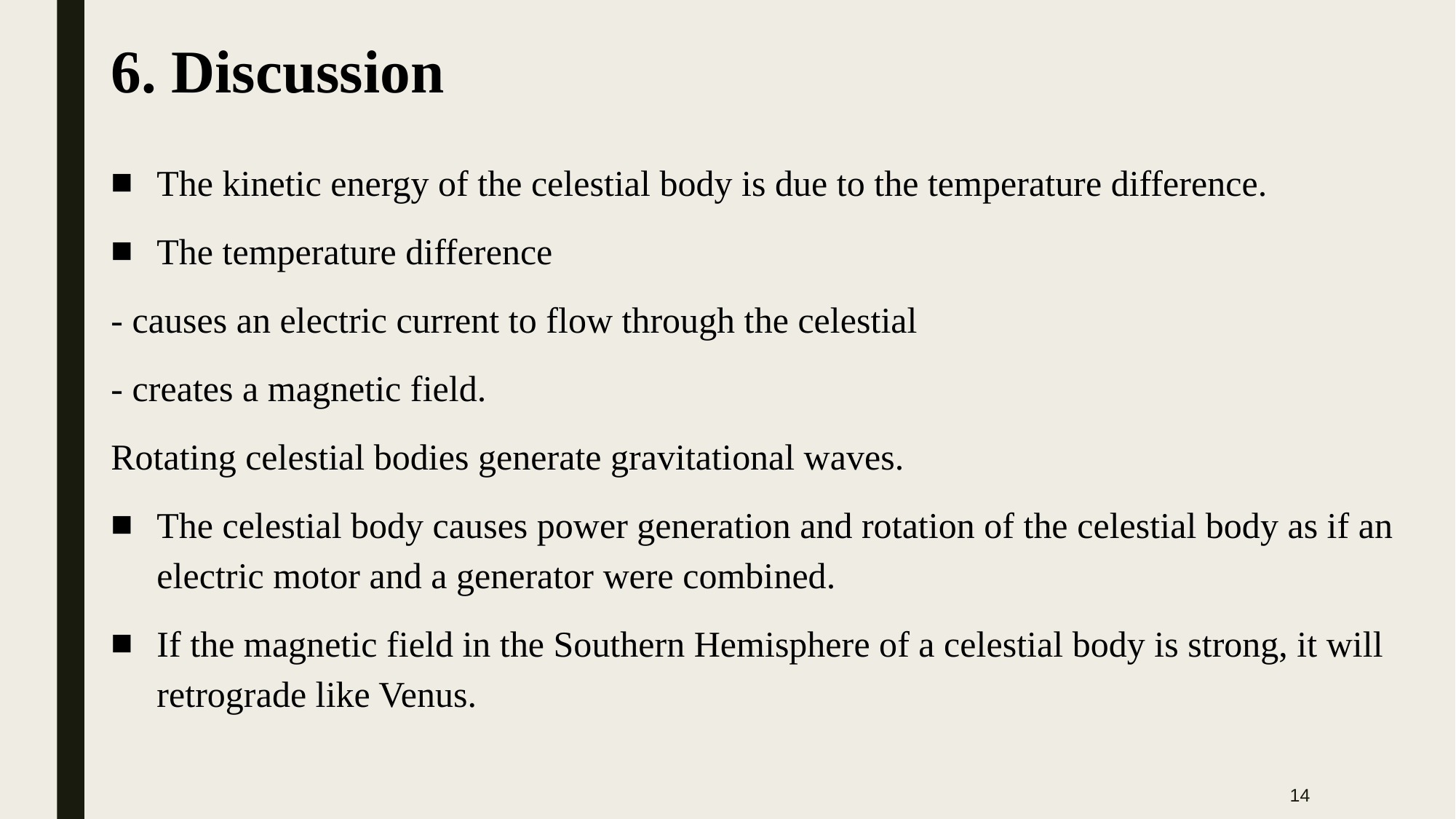

# 6. Discussion
The kinetic energy of the celestial body is due to the temperature difference.
The temperature difference
- causes an electric current to flow through the celestial
- creates a magnetic field.
Rotating celestial bodies generate gravitational waves.
The celestial body causes power generation and rotation of the celestial body as if an electric motor and a generator were combined.
If the magnetic field in the Southern Hemisphere of a celestial body is strong, it will retrograde like Venus.

14